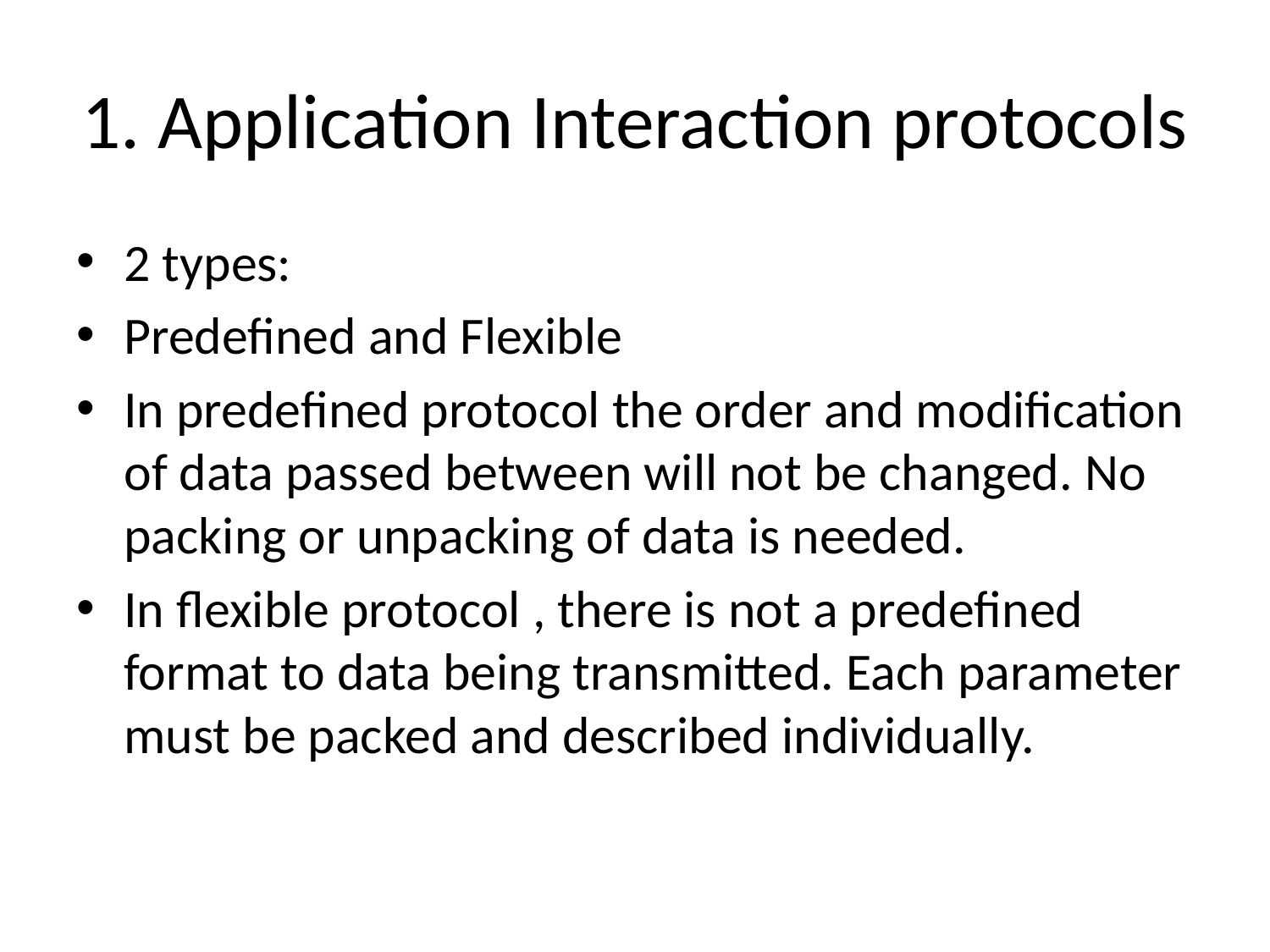

# 1. Application Interaction protocols
2 types:
Predefined and Flexible
In predefined protocol the order and modification of data passed between will not be changed. No packing or unpacking of data is needed.
In flexible protocol , there is not a predefined format to data being transmitted. Each parameter must be packed and described individually.